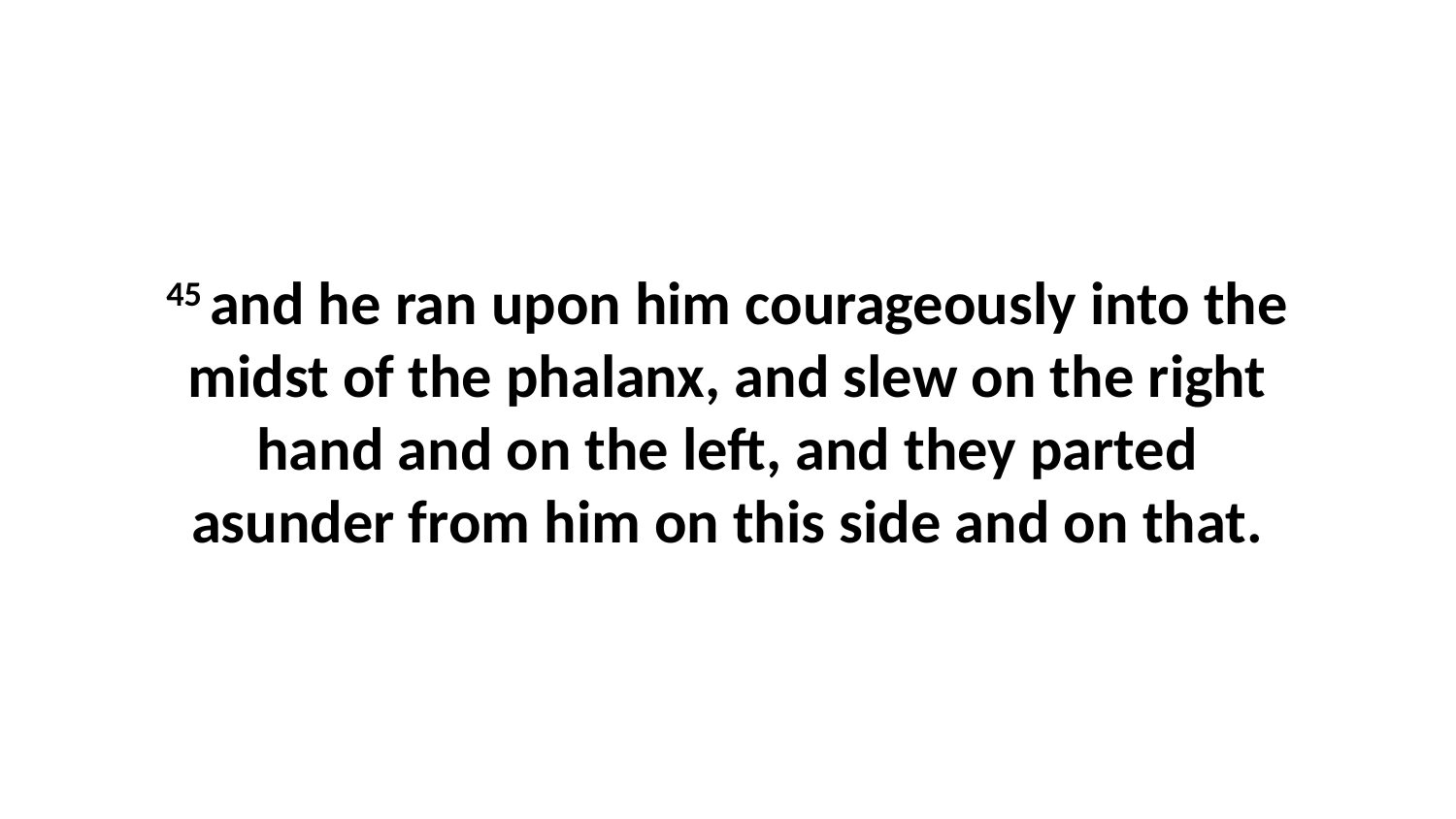

45 and he ran upon him courageously into the midst of the phalanx, and slew on the right hand and on the left, and they parted asunder from him on this side and on that.